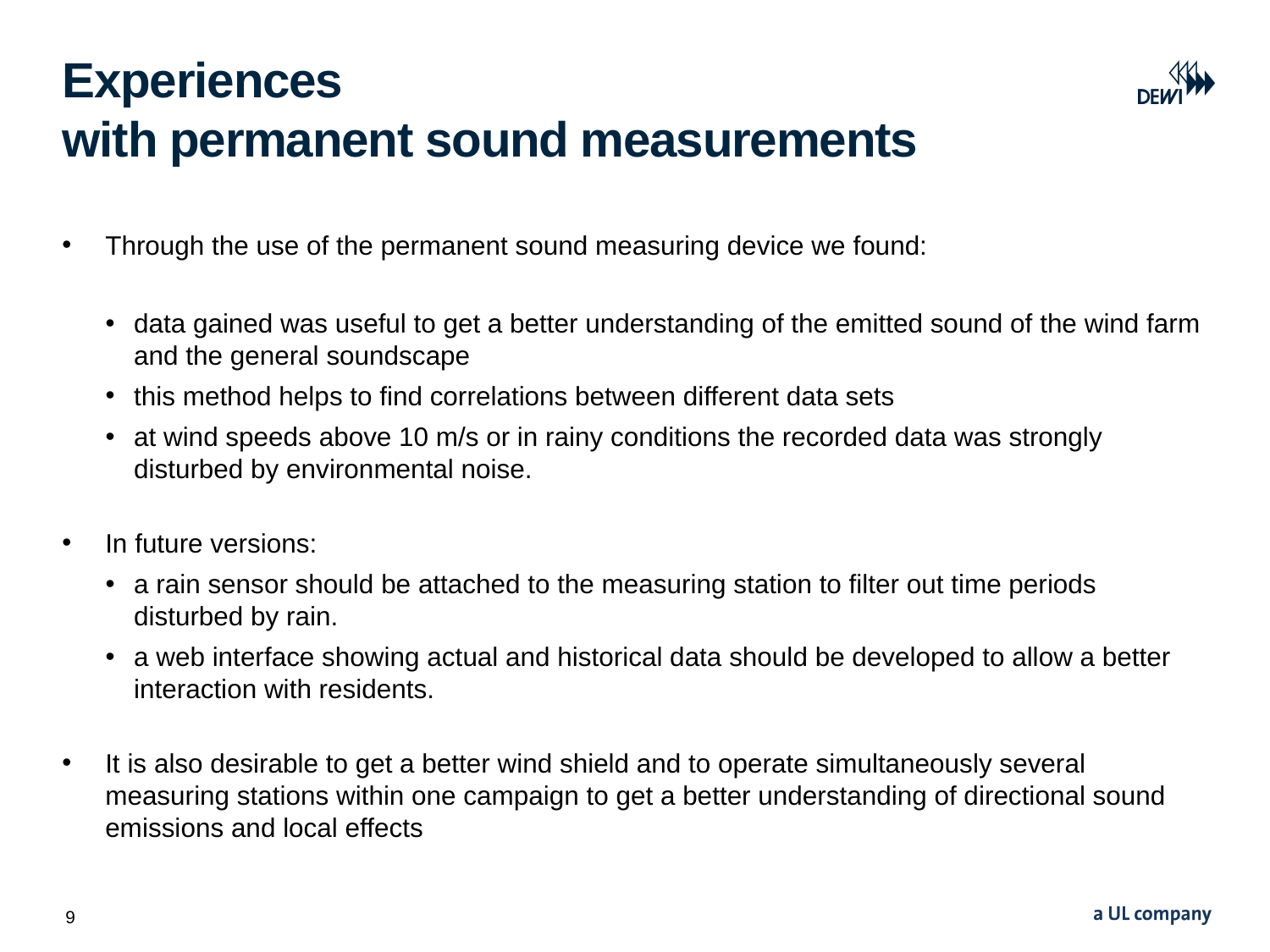

# Experiences with permanent sound measurements
Through the use of the permanent sound measuring device we found:

data gained was useful to get a better understanding of the emitted sound of the wind farm and the general soundscape
this method helps to find correlations between different data sets
at wind speeds above 10 m/s or in rainy conditions the recorded data was strongly disturbed by environmental noise.

In future versions:
a rain sensor should be attached to the measuring station to filter out time periods disturbed by rain.
a web interface showing actual and historical data should be developed to allow a better interaction with residents.

It is also desirable to get a better wind shield and to operate simultaneously several measuring stations within one campaign to get a better understanding of directional sound emissions and local effects
9